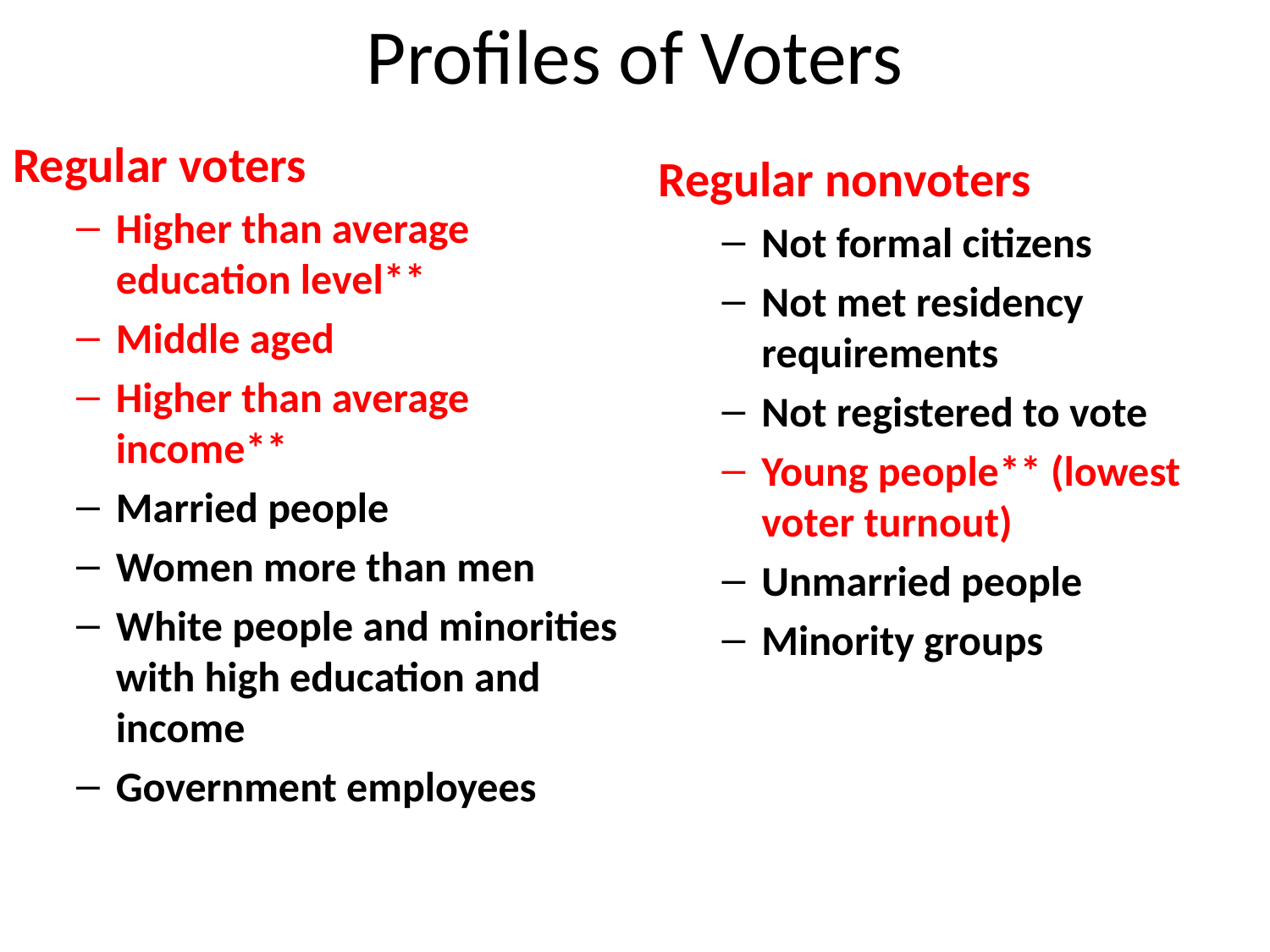

# Profiles of Voters
Regular voters
Higher than average education level**
Middle aged
Higher than average income**
Married people
Women more than men
White people and minorities with high education and income
Government employees
Regular nonvoters
Not formal citizens
Not met residency requirements
Not registered to vote
Young people** (lowest voter turnout)
Unmarried people
Minority groups